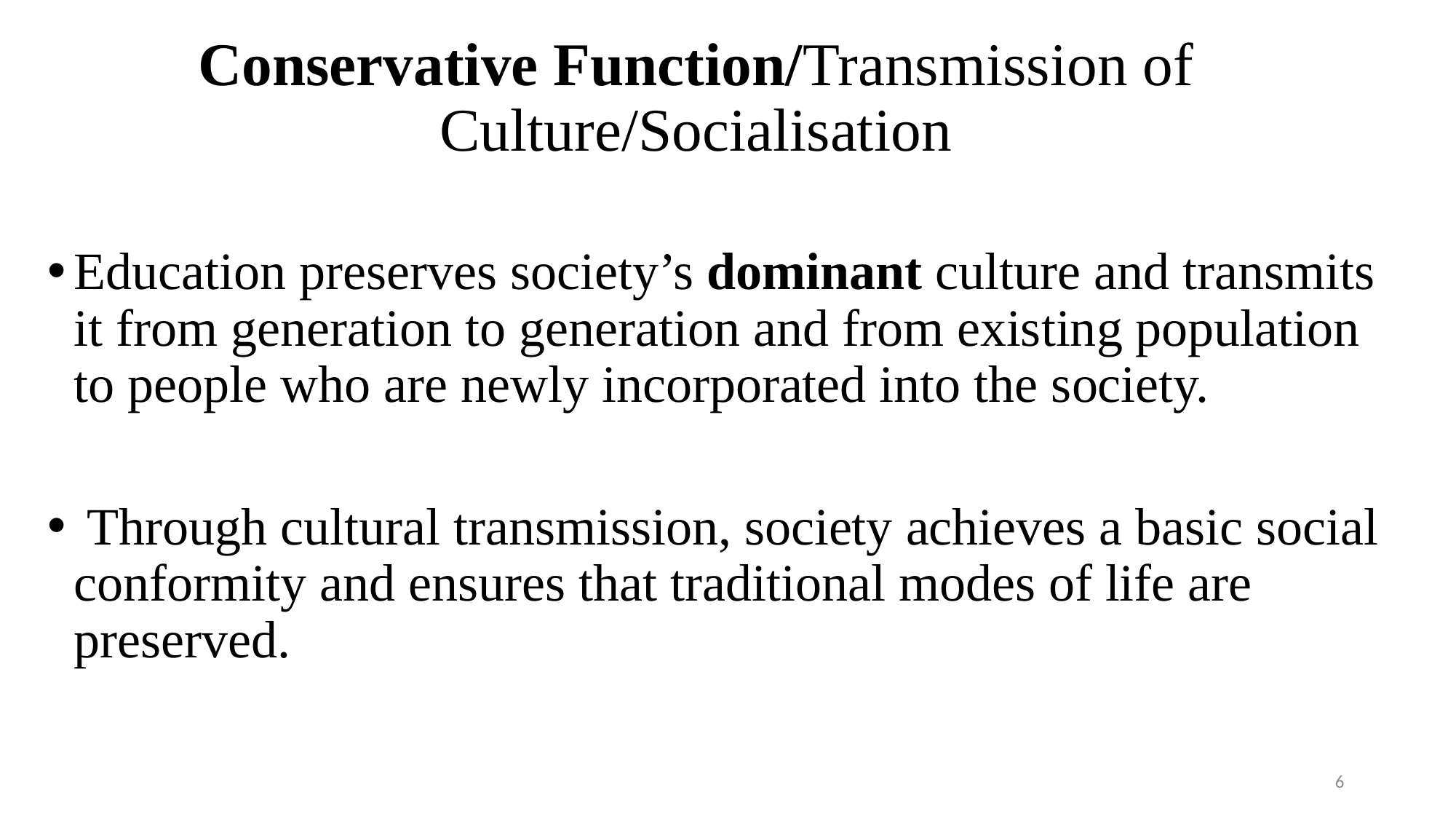

# Conservative Function/Transmission of Culture/Socialisation

Education preserves society’s dominant culture and transmits it from generation to generation and from existing population to people who are newly incorporated into the society.

 Through cultural transmission, society achieves a basic social conformity and ensures that traditional modes of life are preserved.

6